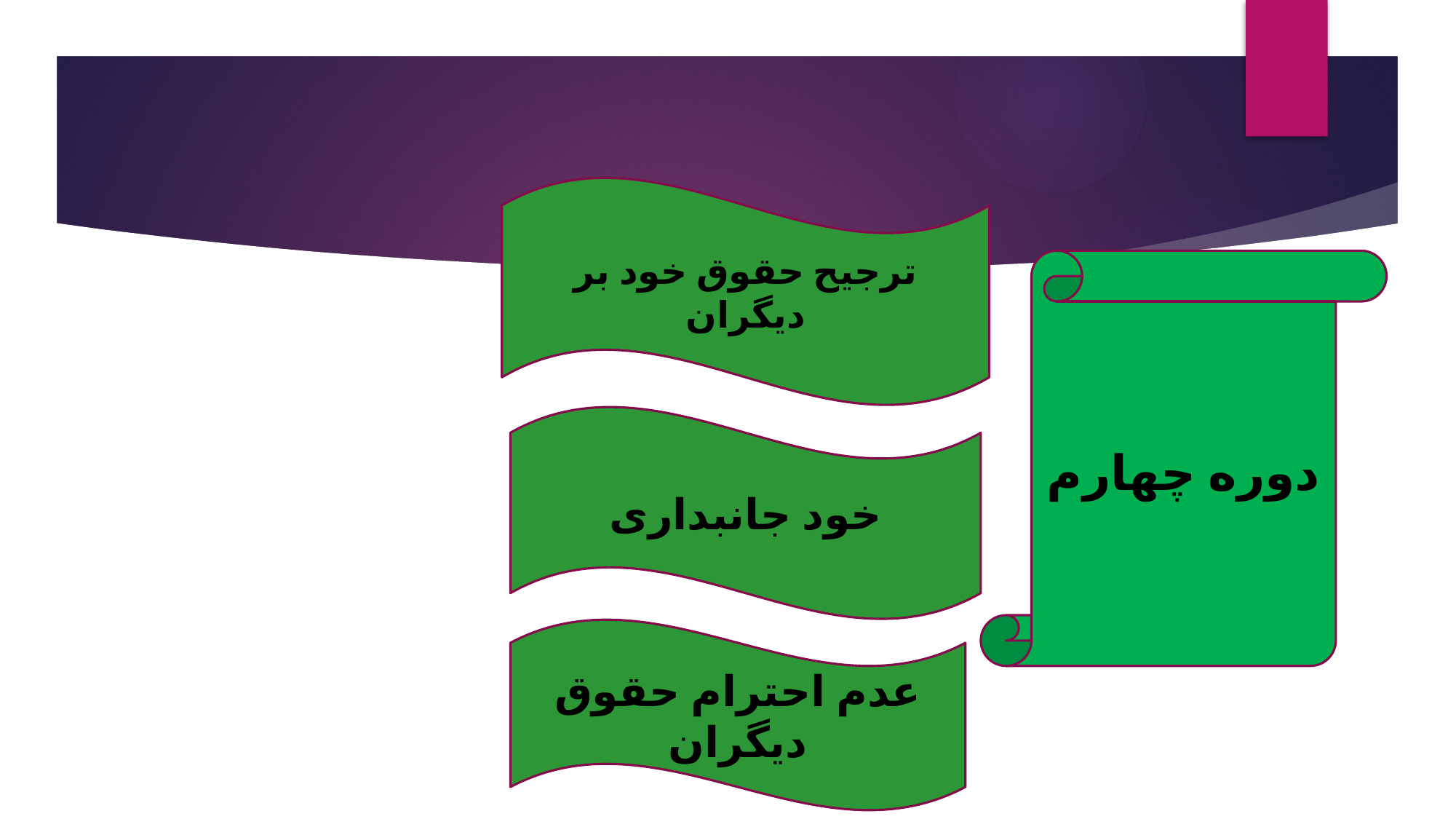

#
ترجیح حقوق خود بر دیگران
دوره چهارم

خود جانبداری
عدم احترام حقوق دیگران